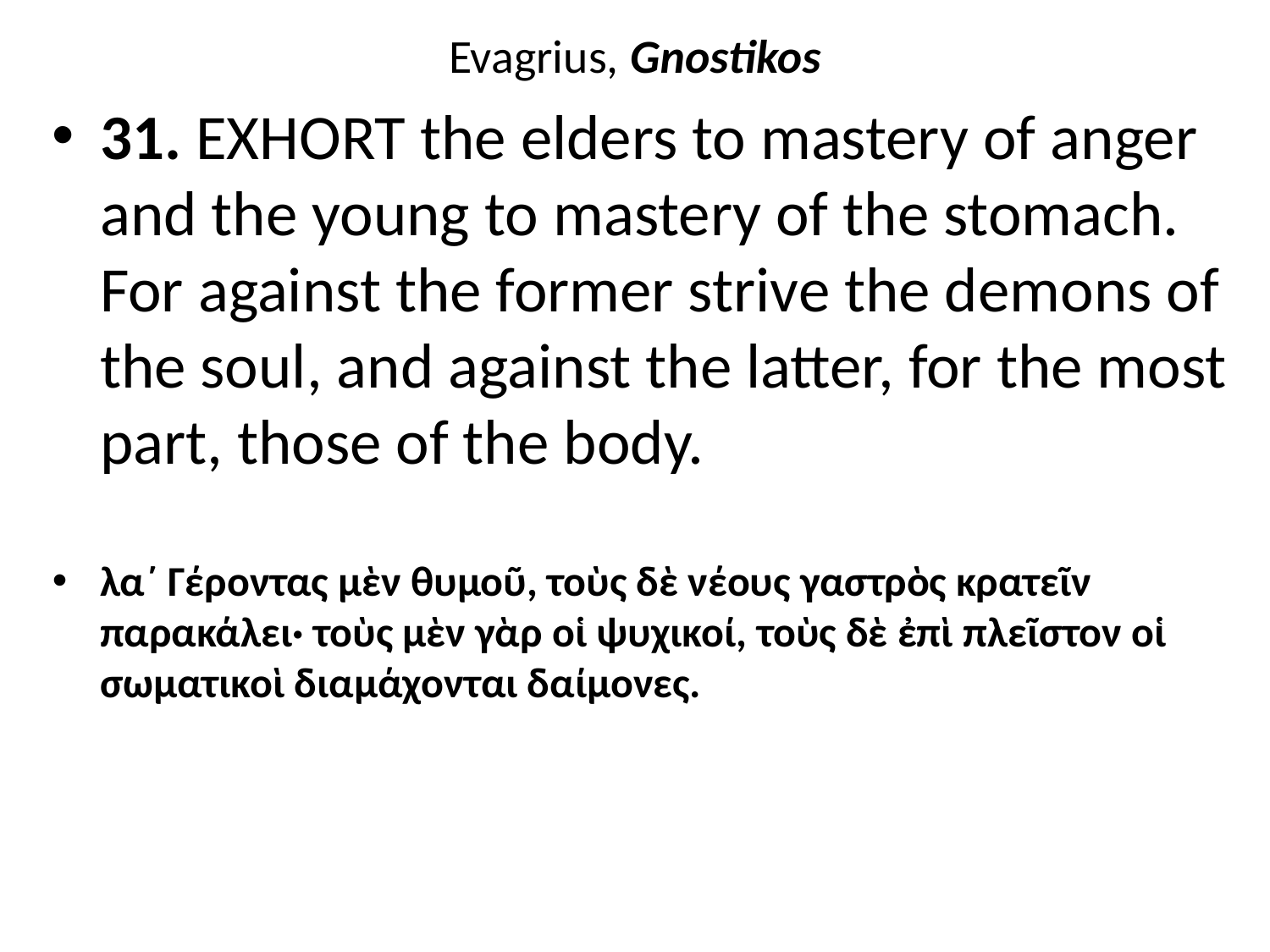

# Evagrius, Gnostikos
31. EXHORT the elders to mastery of anger and the young to mastery of the stomach. For against the former strive the demons of the soul, and against the latter, for the most part, those of the body.

λα´ Γέροντας μὲν θυμοῦ, τοὺς δὲ νέους γαστρὸς κρατεῖν παρακάλει· τοὺς μὲν γὰρ οἱ ψυχικοί, τοὺς δὲ ἐπὶ πλεῖστον οἱ σωματικοὶ διαμάχονται δαίμονες.